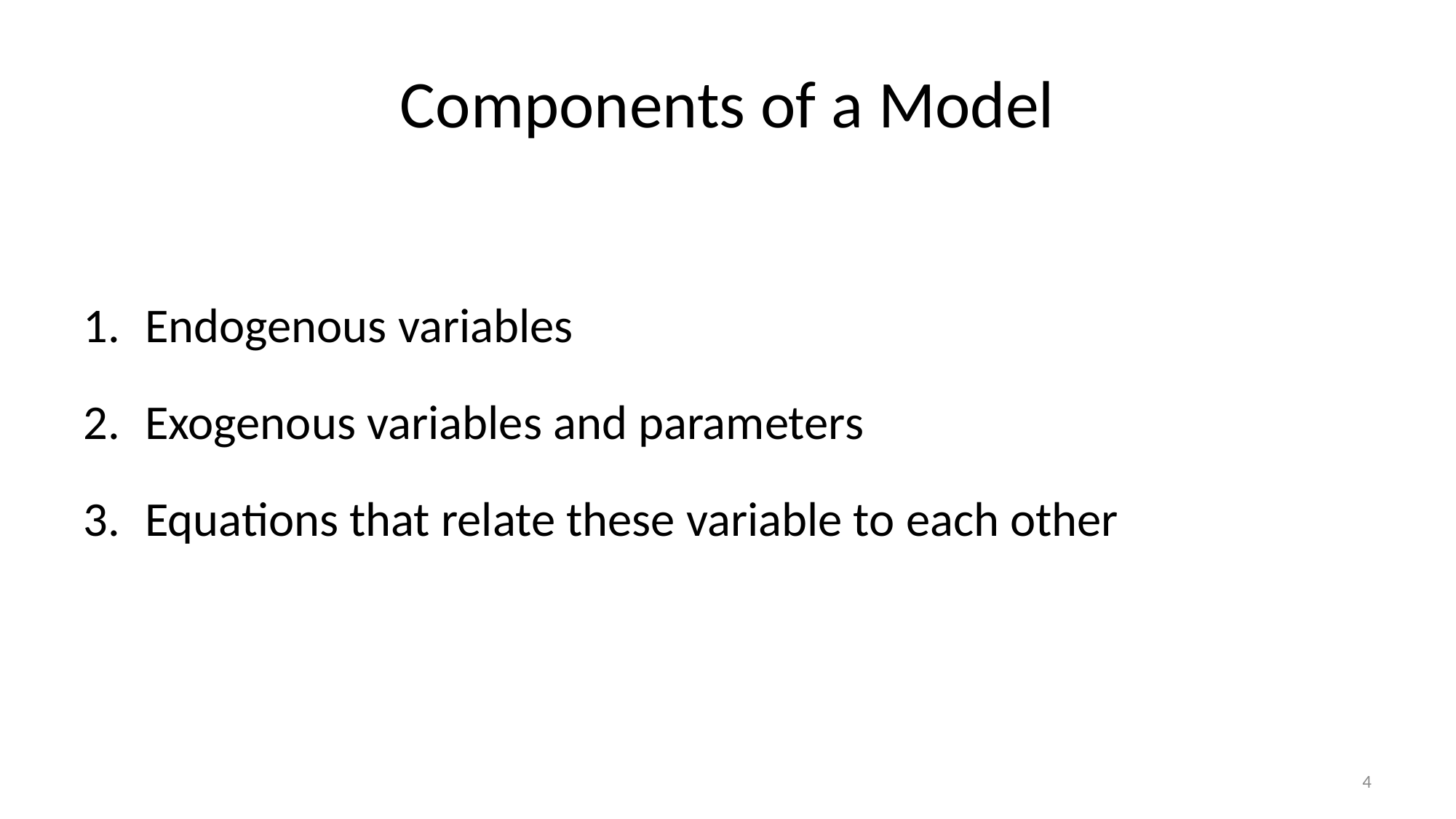

# Components of a Model

Endogenous variables
Exogenous variables and parameters
Equations that relate these variable to each other
4